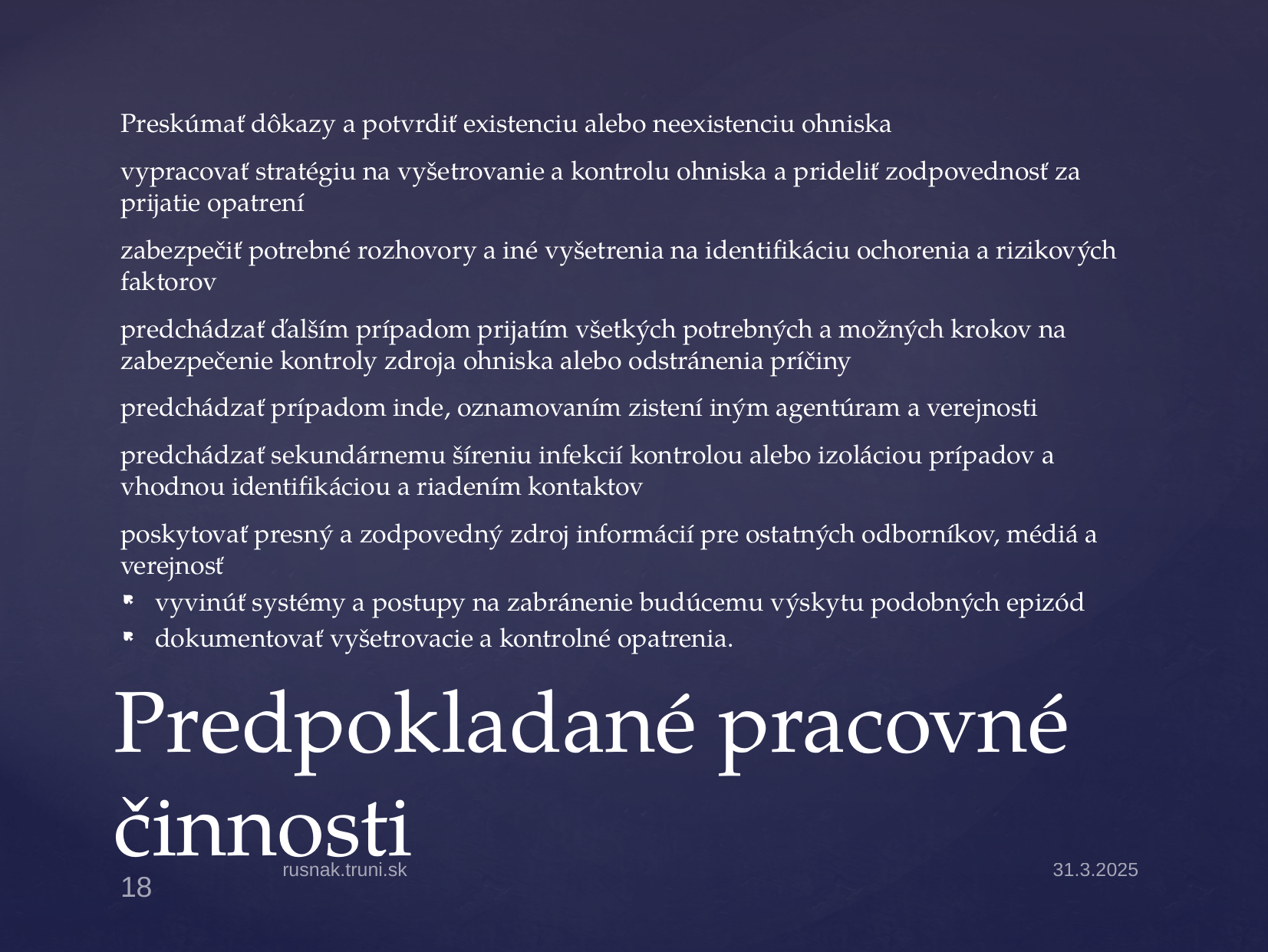

Preskúmať dôkazy a potvrdiť existenciu alebo neexistenciu ohniska
vypracovať stratégiu na vyšetrovanie a kontrolu ohniska a prideliť zodpovednosť za prijatie opatrení
zabezpečiť potrebné rozhovory a iné vyšetrenia na identifikáciu ochorenia a rizikových faktorov
predchádzať ďalším prípadom prijatím všetkých potrebných a možných krokov na zabezpečenie kontroly zdroja ohniska alebo odstránenia príčiny
predchádzať prípadom inde, oznamovaním zistení iným agentúram a verejnosti
predchádzať sekundárnemu šíreniu infekcií kontrolou alebo izoláciou prípadov a vhodnou identifikáciou a riadením kontaktov
poskytovať presný a zodpovedný zdroj informácií pre ostatných odborníkov, médiá a verejnosť
vyvinúť systémy a postupy na zabránenie budúcemu výskytu podobných epizód
dokumentovať vyšetrovacie a kontrolné opatrenia.
# Predpokladané pracovné činnosti
rusnak.truni.sk
31.3.2025
18